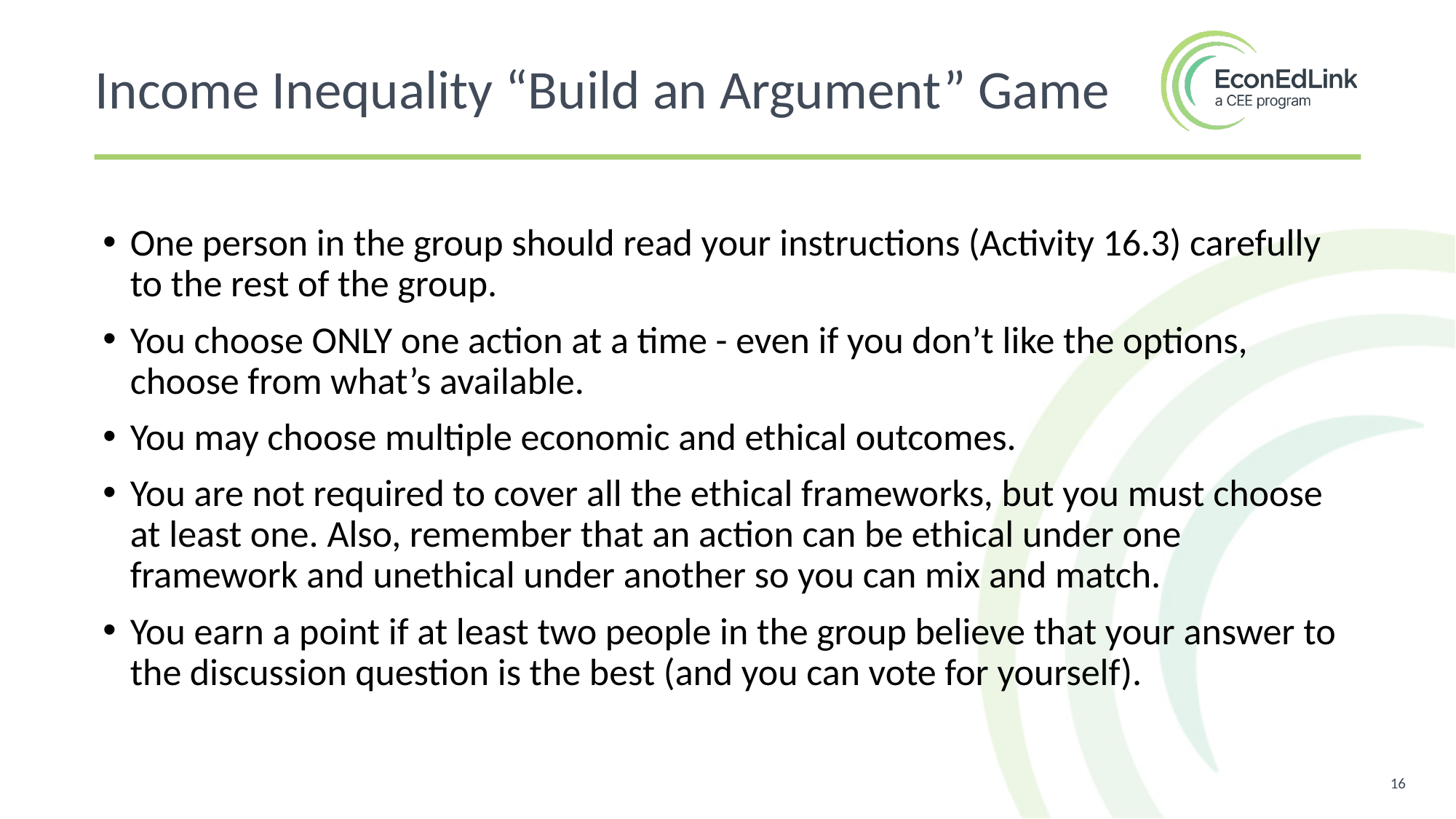

Income Inequality “Build an Argument” Game
One person in the group should read your instructions (Activity 16.3) carefully to the rest of the group.
You choose ONLY one action at a time - even if you don’t like the options, choose from what’s available.
You may choose multiple economic and ethical outcomes.
You are not required to cover all the ethical frameworks, but you must choose at least one. Also, remember that an action can be ethical under one framework and unethical under another so you can mix and match.
You earn a point if at least two people in the group believe that your answer to the discussion question is the best (and you can vote for yourself).

16